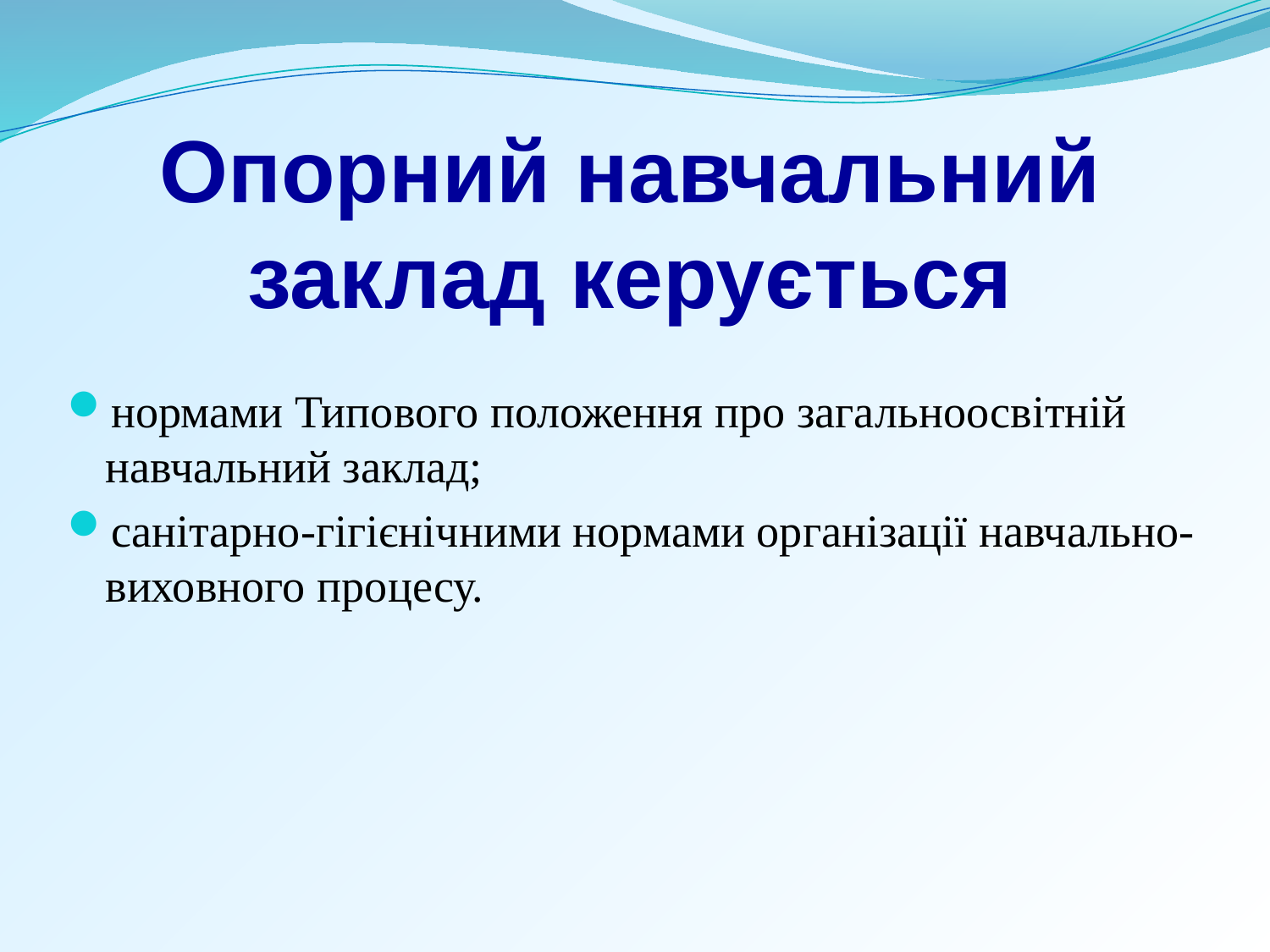

# Опорний навчальний заклад керується
нормами Типового положення про загальноосвітній навчальний заклад;
санітарно-гігієнічними нормами організації навчально-виховного процесу.